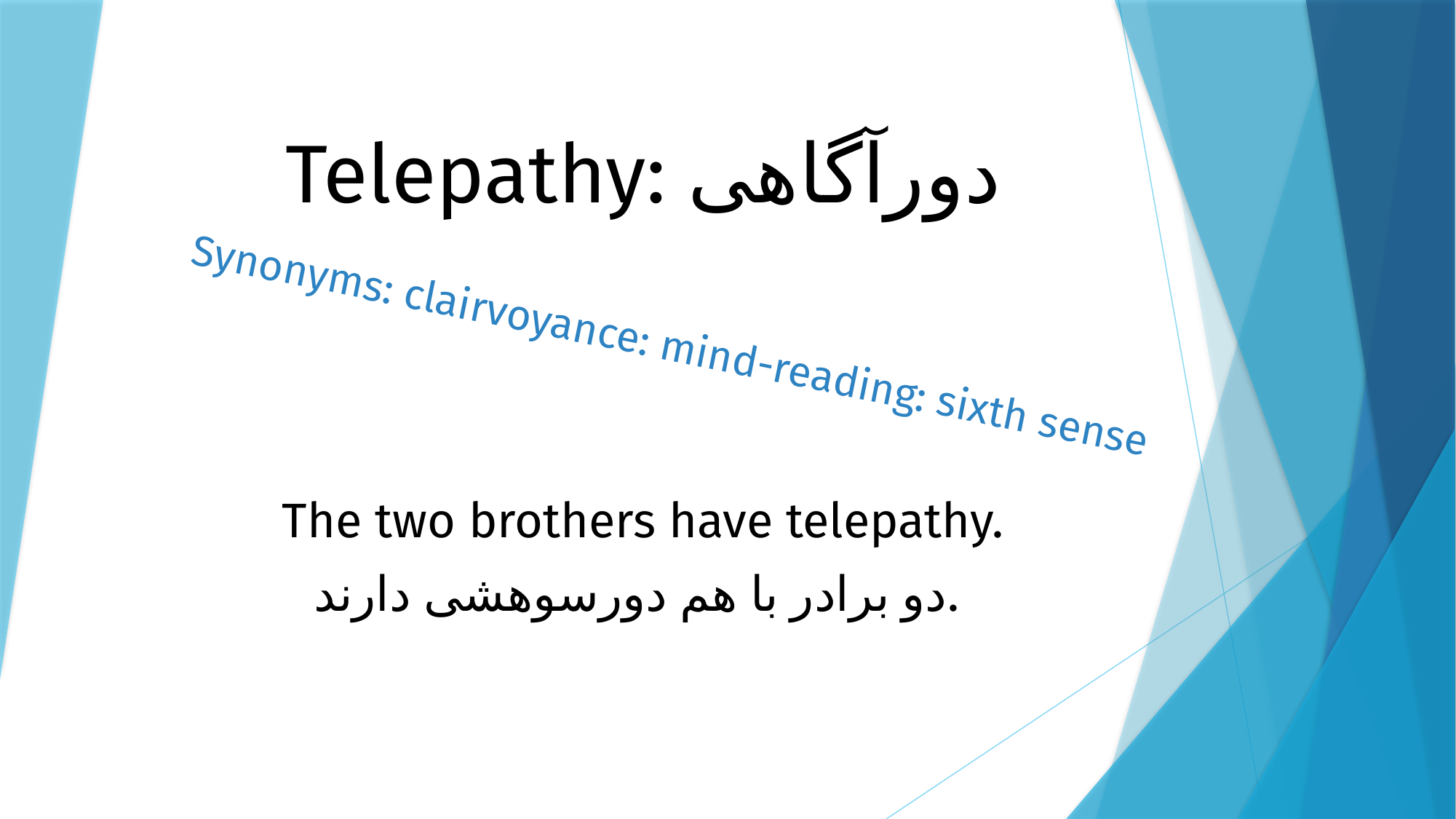

# Telepathy: دورآگاهی
Synonyms: clairvoyance: mind-reading: sixth sense
The two brothers have telepathy.
 دو برادر با هم دورسوهشی دارند.